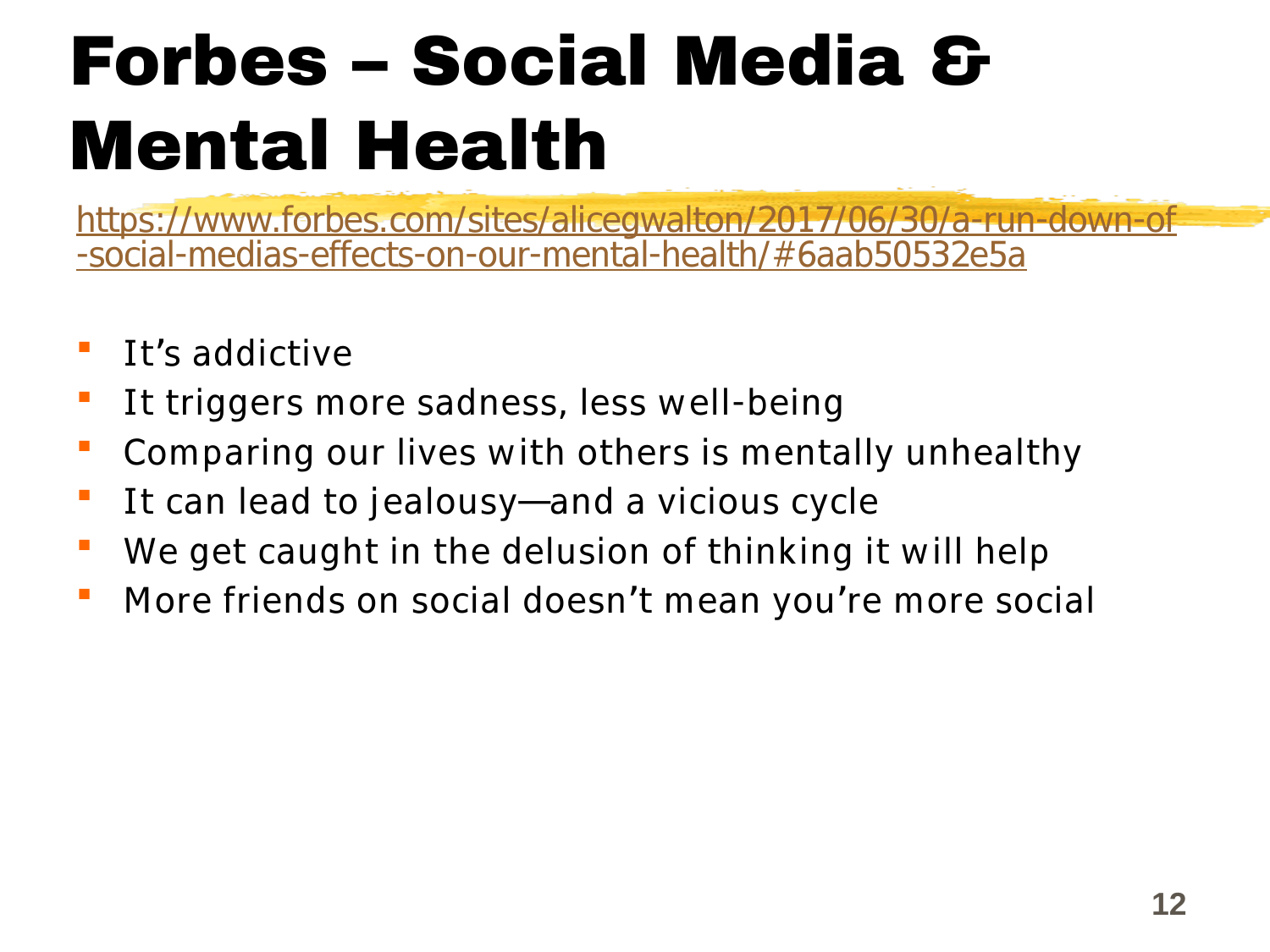

# Forbes – Social Media & Mental Health
https://www.forbes.com/sites/alicegwalton/2017/06/30/a-run-down-of-social-medias-effects-on-our-mental-health/#6aab50532e5a

It’s addictive
It triggers more sadness, less well-being
Comparing our lives with others is mentally unhealthy
It can lead to jealousy—and a vicious cycle
We get caught in the delusion of thinking it will help
More friends on social doesn’t mean you’re more social

12